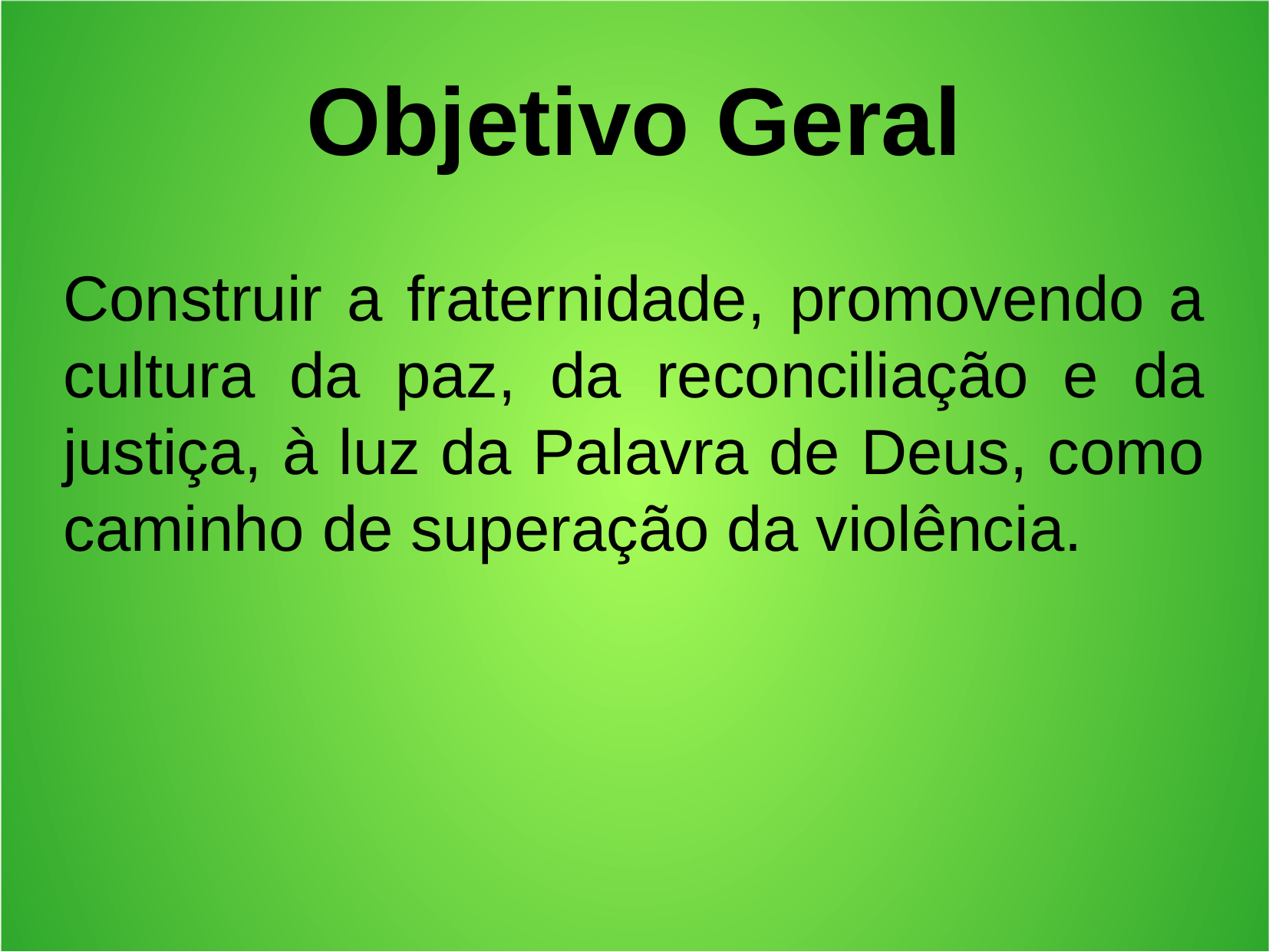

Objetivo Geral

Construir a fraternidade, promovendo a cultura da paz, da reconciliação e da justiça, à luz da Palavra de Deus, como caminho de superação da violência.